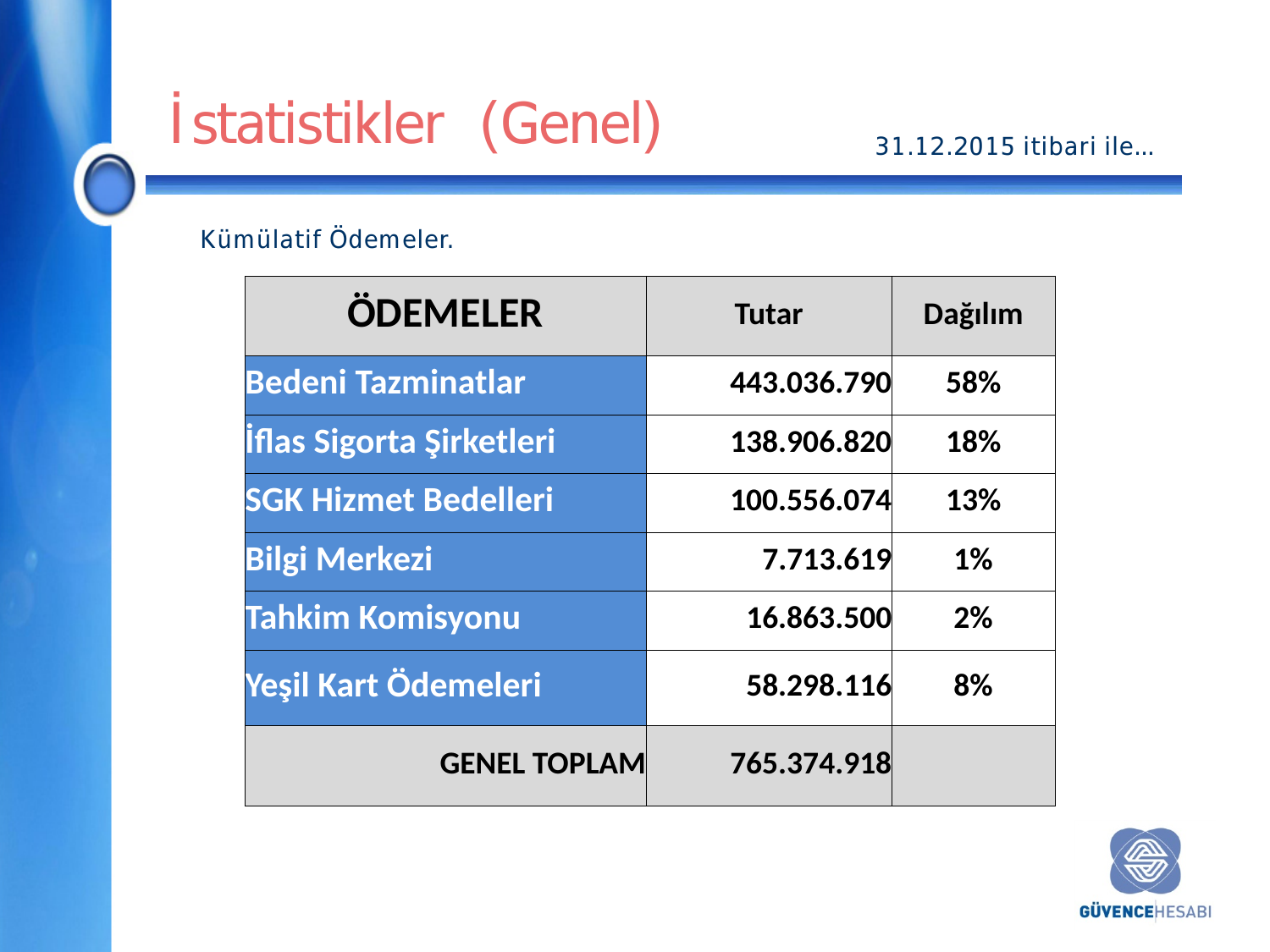

İstatistikler  (Genel)
31.12.2015 itibari ile…
Kümülatif Ödemeler.
| ÖDEMELER | Tutar | Dağılım |
| --- | --- | --- |
| Bedeni Tazminatlar | 443.036.790 | 58% |
| İflas Sigorta Şirketleri | 138.906.820 | 18% |
| SGK Hizmet Bedelleri | 100.556.074 | 13% |
| Bilgi Merkezi | 7.713.619 | 1% |
| Tahkim Komisyonu | 16.863.500 | 2% |
| Yeşil Kart Ödemeleri | 58.298.116 | 8% |
| GENEL TOPLAM | 765.374.918 |  |